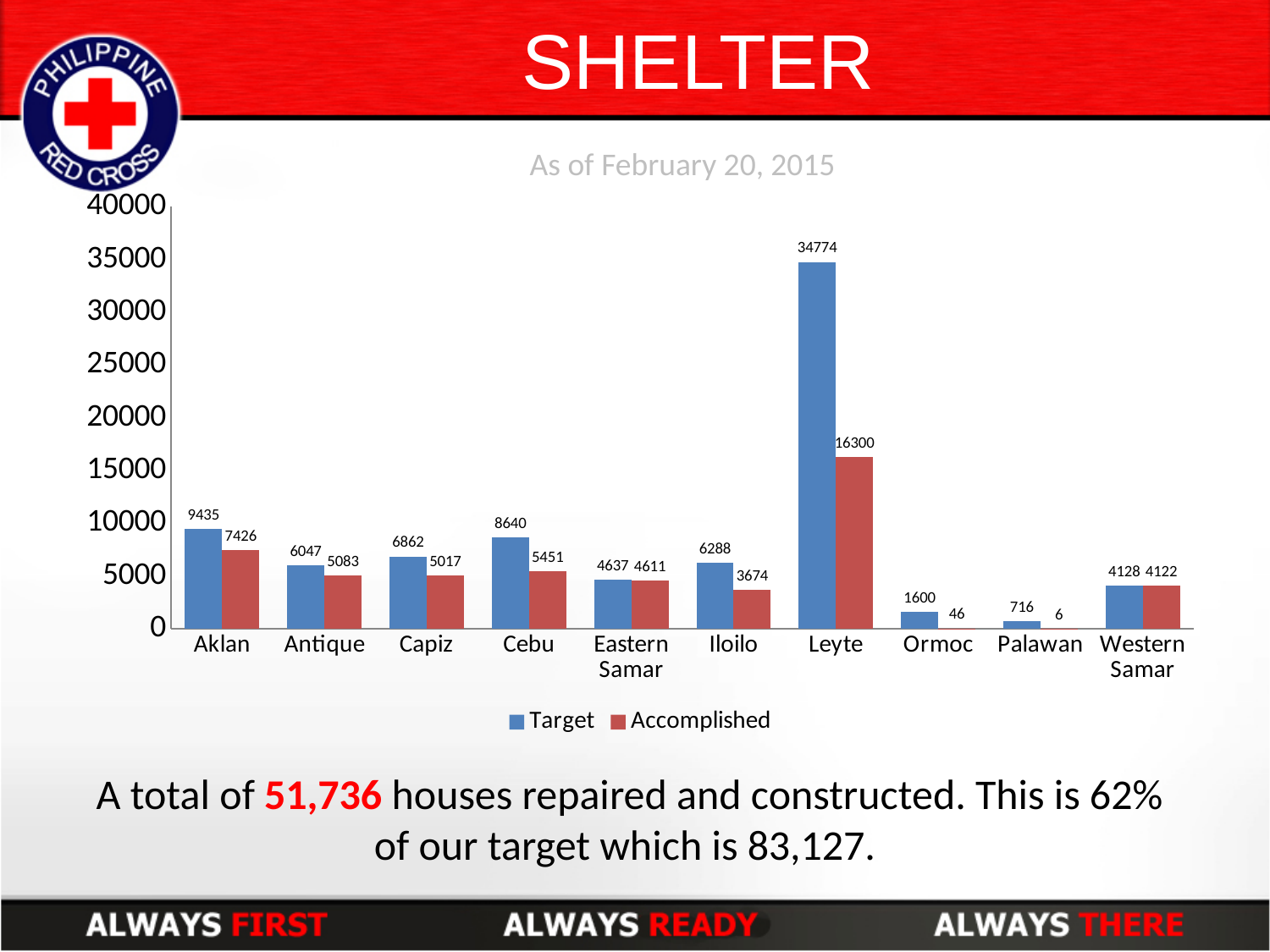

# SHELTER
As of February 20, 2015

### Chart

| Category | Target | Accomplished |
|---|---|---|
| Aklan | 9435.0 | 7426.0 |
| Antique | 6047.0 | 5083.0 |
| Capiz | 6862.0 | 5017.0 |
| Cebu | 8640.0 | 5451.0 |
| Eastern Samar | 4637.0 | 4611.0 |
| Iloilo | 6288.0 | 3674.0 |
| Leyte | 34774.0 | 16300.0 |
| Ormoc | 1600.0 | 46.0 |
| Palawan | 716.0 | 6.0 |
| Western Samar | 4128.0 | 4122.0 |
A total of 51,736 houses repaired and constructed. This is 62% of our target which is 83,127.